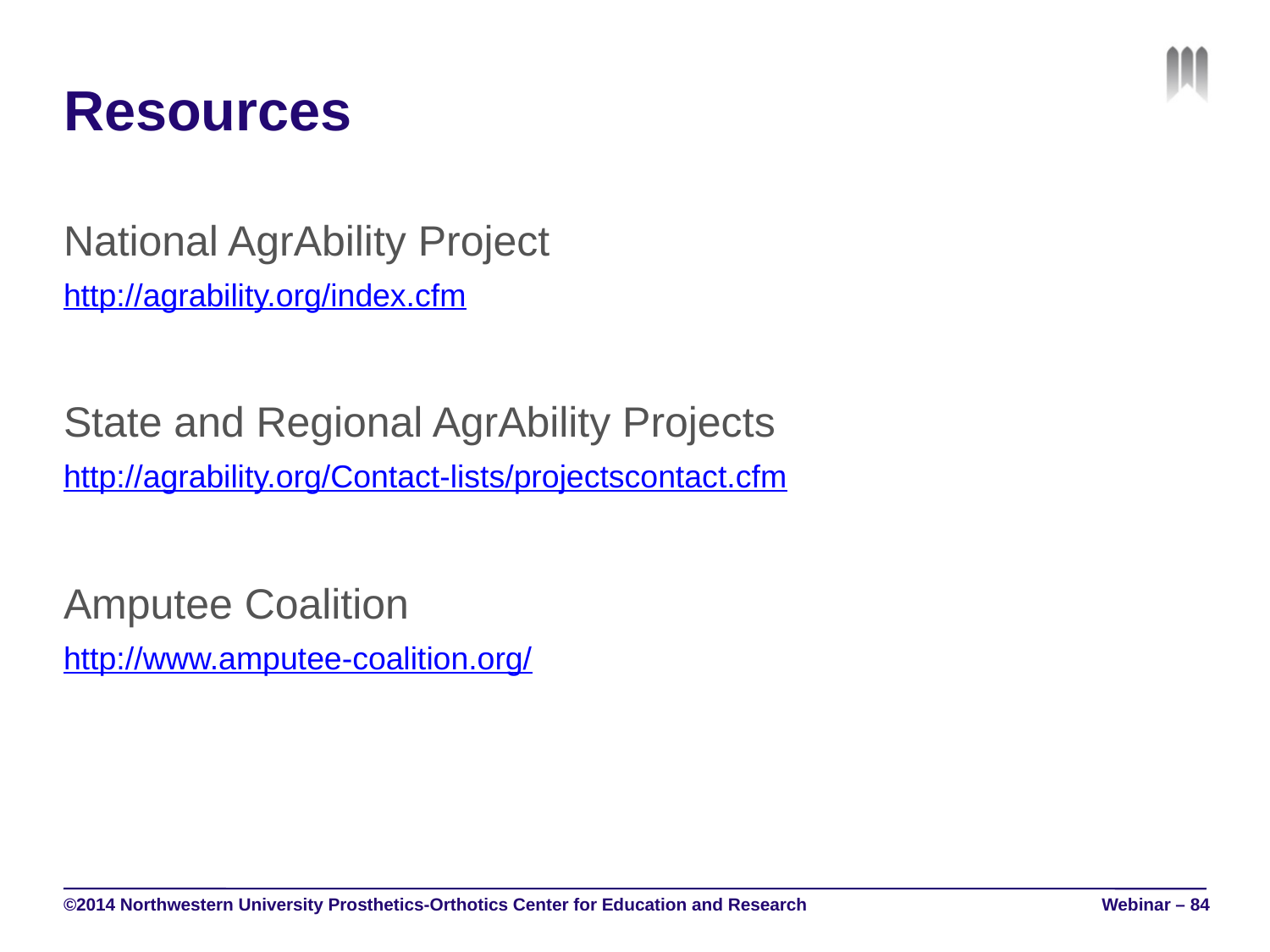

# Resources

National AgrAbility Project
http://agrability.org/index.cfm

State and Regional AgrAbility Projects
http://agrability.org/Contact-lists/projectscontact.cfm

Amputee Coalition
http://www.amputee-coalition.org/

©2014 Northwestern University Prosthetics-Orthotics Center for Education and Research
Webinar – 84